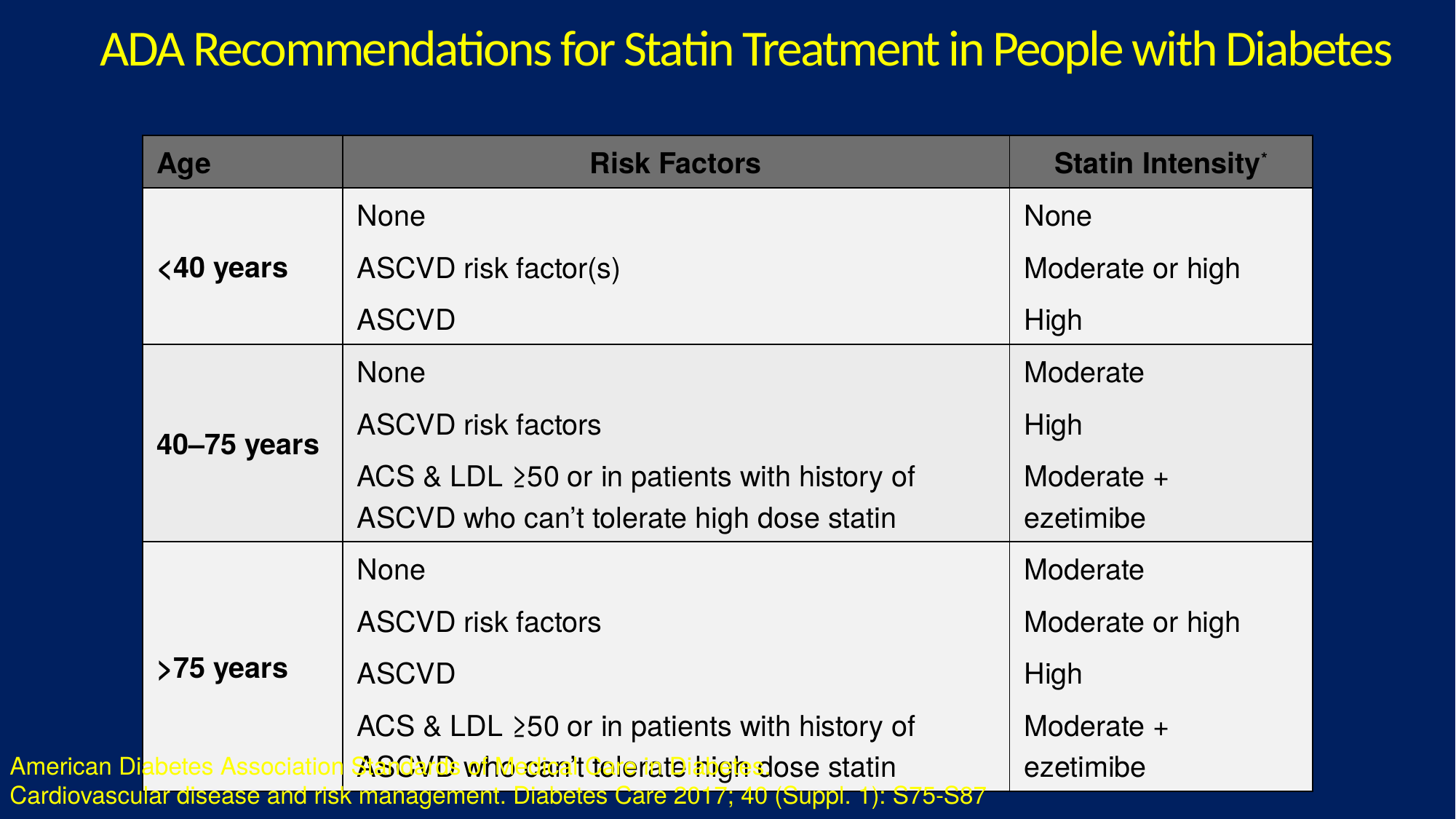

# ADA Recommendations for Statin Treatment in People with Diabetes
| Age | Risk Factors | Statin Intensity\* |
| --- | --- | --- |
| <40 years | None | None |
|  | ASCVD risk factor(s) | Moderate or high |
|  | ASCVD | High |
| 40–75 years | None | Moderate |
|  | ASCVD risk factors | High |
|  | ACS & LDL ≥50 or in patients with history of ASCVD who can’t tolerate high dose statin | Moderate + ezetimibe |
| >75 years | None | Moderate |
|  | ASCVD risk factors | Moderate or high |
|  | ASCVD | High |
|  | ACS & LDL ≥50 or in patients with history of ASCVD who can’t tolerate high dose statin | Moderate + ezetimibe |
American Diabetes Association Standards of Medical Care in Diabetes.
Cardiovascular disease and risk management. Diabetes Care 2017; 40 (Suppl. 1): S75-S87